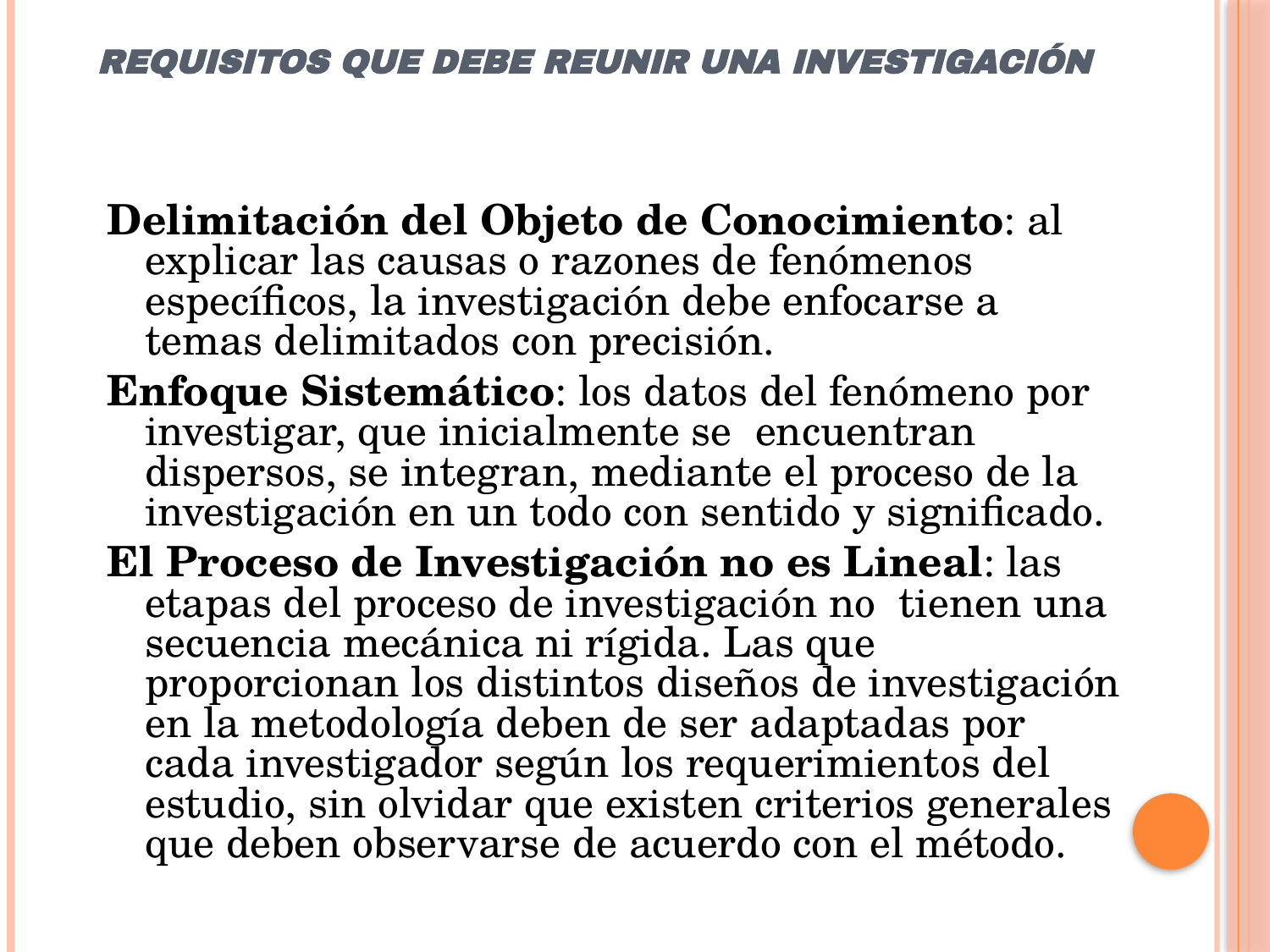

# REQUISITOS QUE DEBE REUNIR UNA INVESTIGACIÓN
Delimitación del Objeto de Conocimiento: al explicar las causas o razones de fenómenos específicos, la investigación debe enfocarse a temas delimitados con precisión.
Enfoque Sistemático: los datos del fenómeno por investigar, que inicialmente se  encuentran dispersos, se integran, mediante el proceso de la investigación en un todo con sentido y significado.
El Proceso de Investigación no es Lineal: las etapas del proceso de investigación no  tienen una secuencia mecánica ni rígida. Las que proporcionan los distintos diseños de investigación en la metodología deben de ser adaptadas por cada investigador según los requerimientos del estudio, sin olvidar que existen criterios generales que deben observarse de acuerdo con el método.